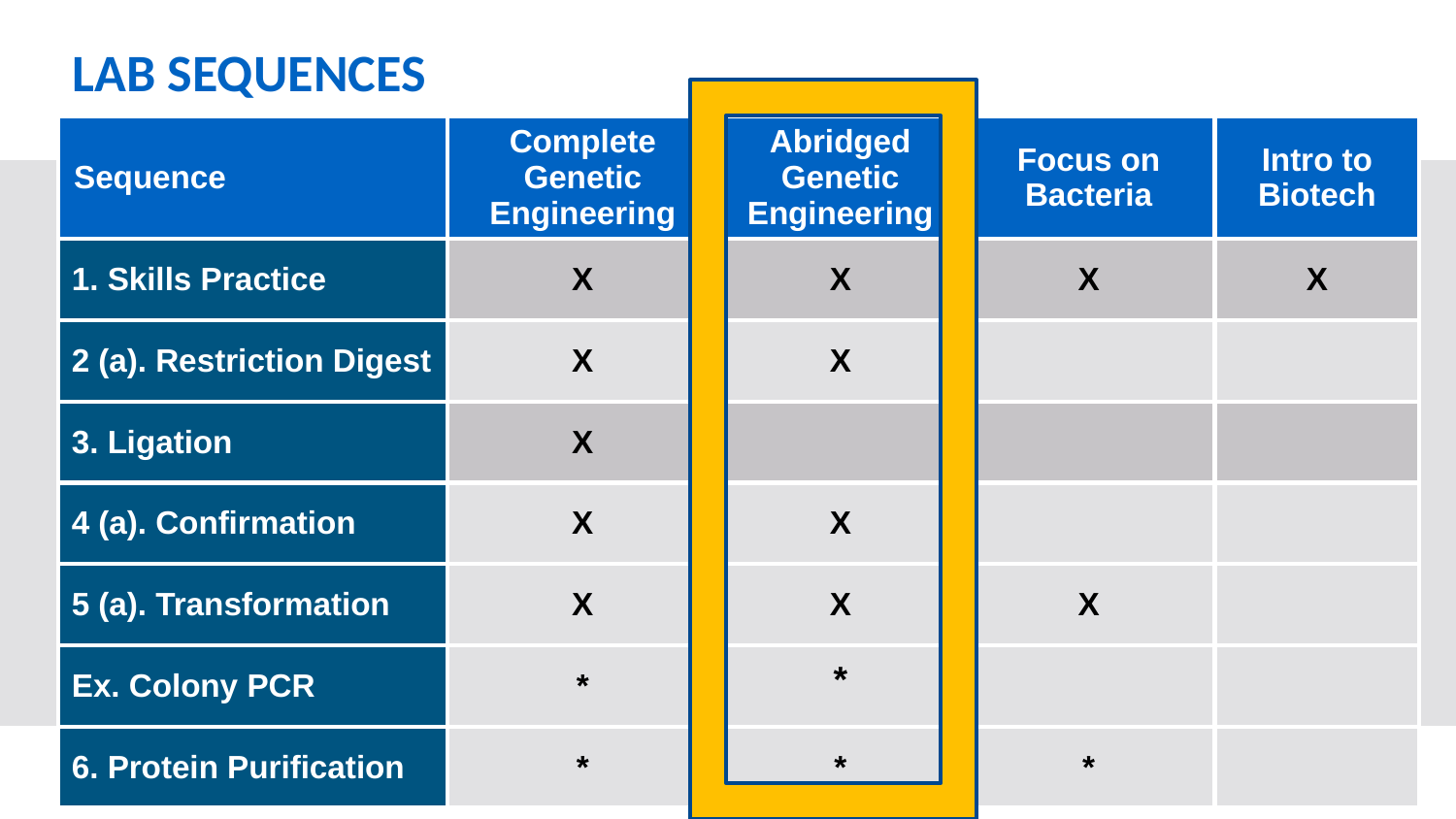

# LAB SEQUENCES

| Sequence | Complete Genetic Engineering | Abridged Genetic Engineering | Focus on Bacteria | Intro to Biotech |
| --- | --- | --- | --- | --- |
| 1. Skills Practice | X | X | X | X |
| 2 (a). Restriction Digest | X | X |  |  |
| 3. Ligation | X |  |  |  |
| 4 (a). Confirmation | X | X |  |  |
| 5 (a). Transformation | X | X | X |  |
| Ex. Colony PCR | \* | \* |  |  |
| 6. Protein Purification | \* | \* | \* |  |